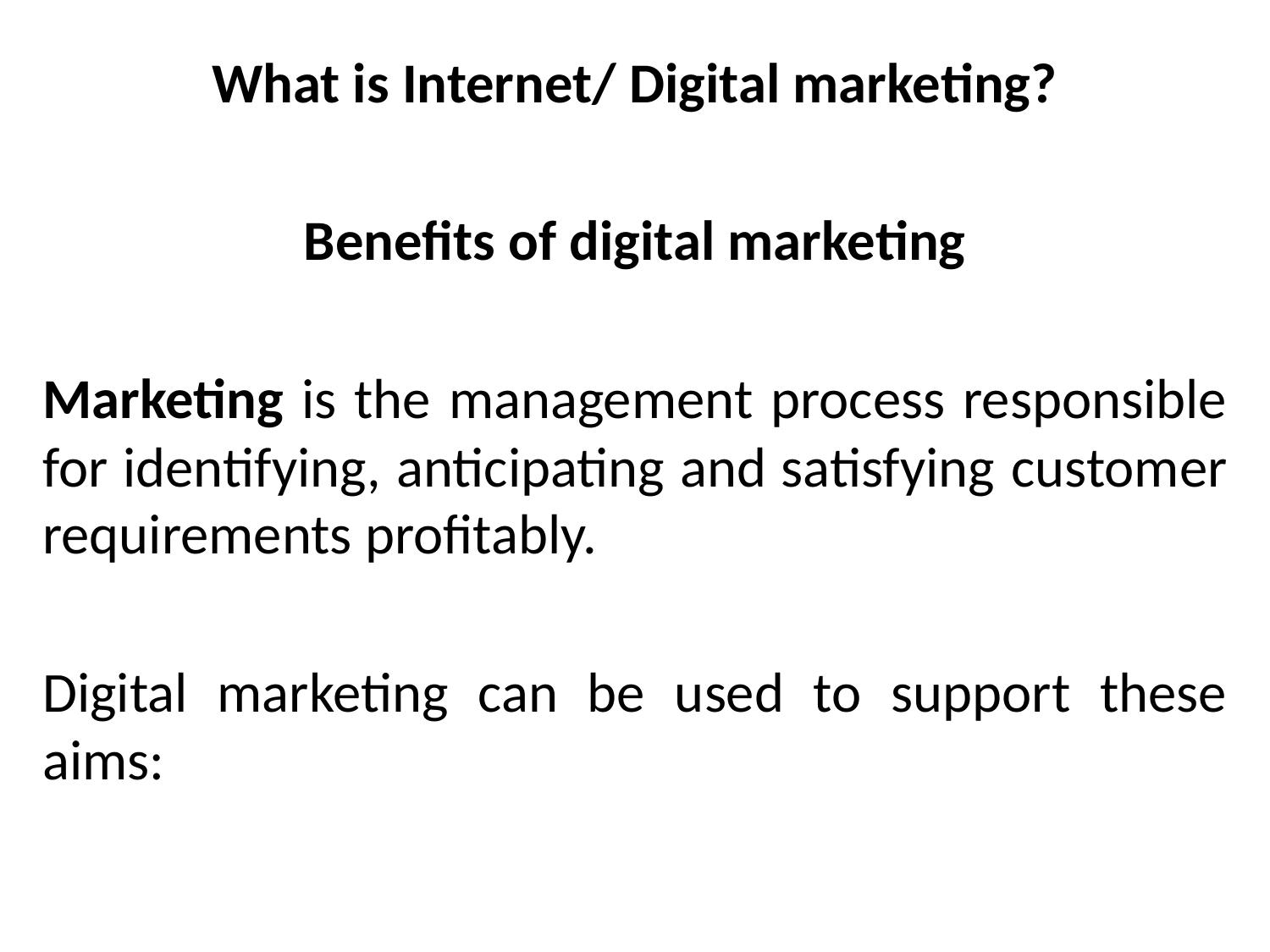

What is Internet/ Digital marketing?

Benefits of digital marketing

Marketing is the management process responsible for identifying, anticipating and satisfying customer requirements profitably.

Digital marketing can be used to support these aims: